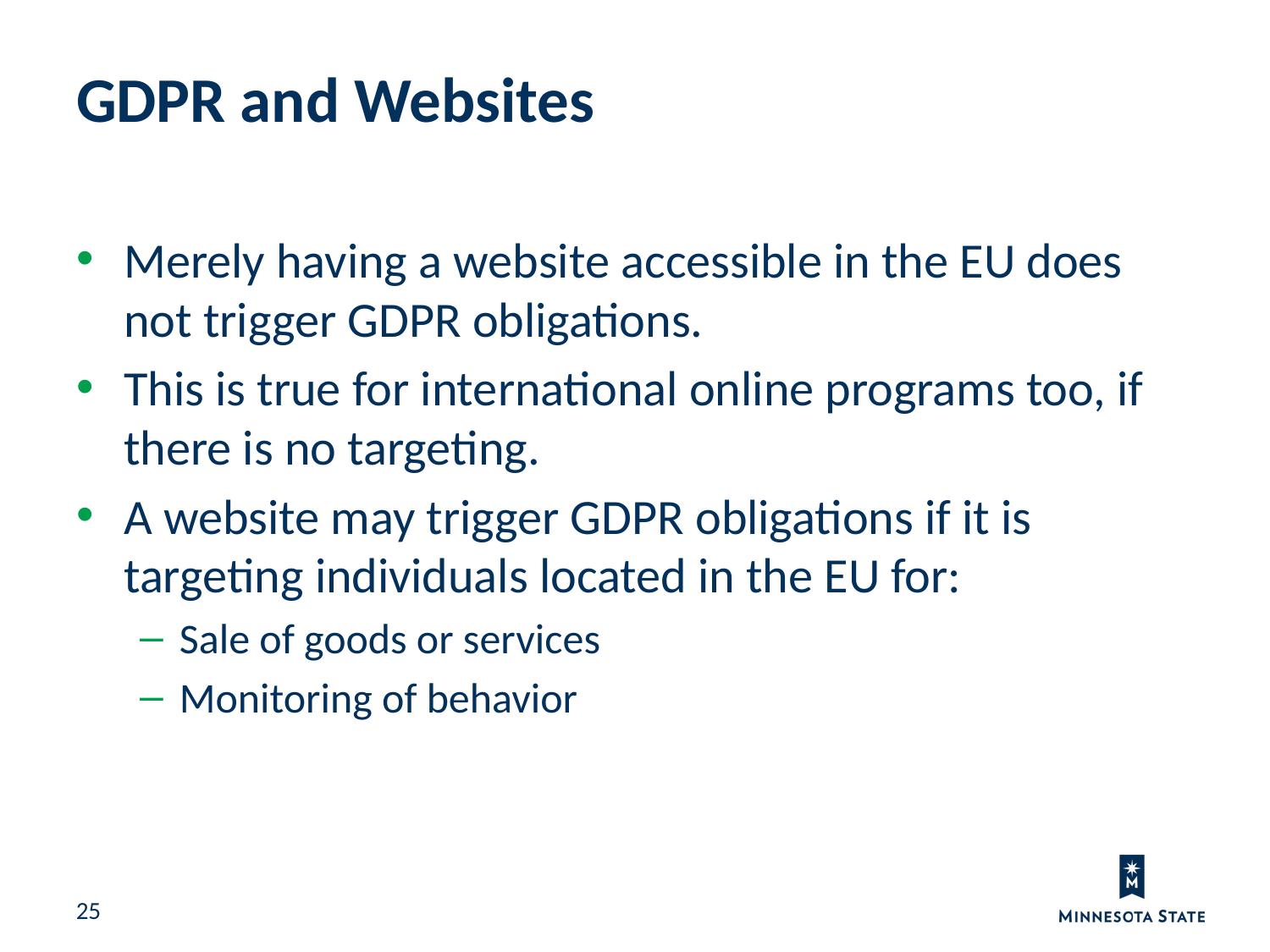

GDPR and Websites
Merely having a website accessible in the EU does not trigger GDPR obligations.
This is true for international online programs too, if there is no targeting.
A website may trigger GDPR obligations if it is targeting individuals located in the EU for:
Sale of goods or services
Monitoring of behavior